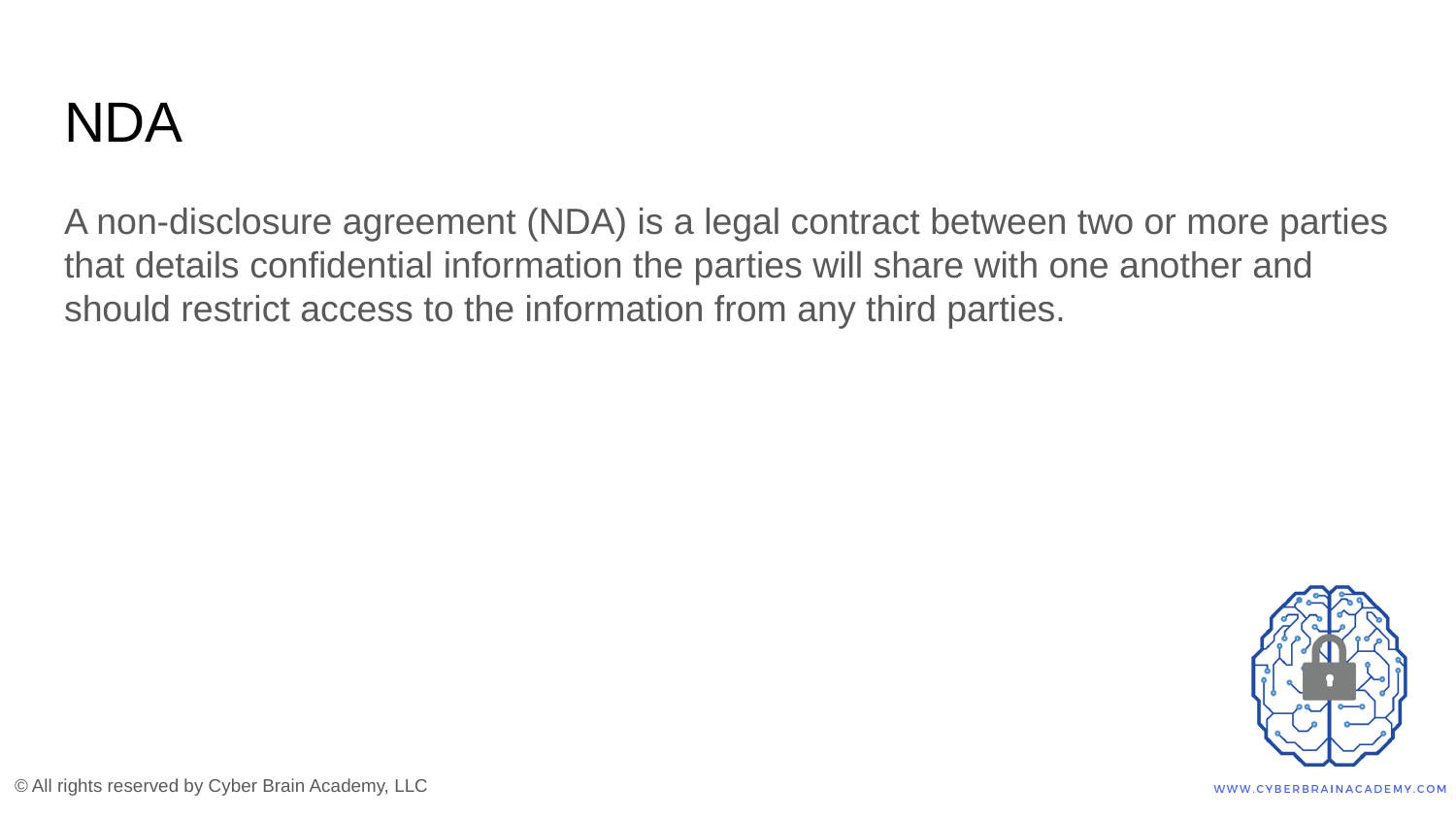

# NDA

A non-disclosure agreement (NDA) is a legal contract between two or more parties that details confidential information the parties will share with one another and should restrict access to the information from any third parties.